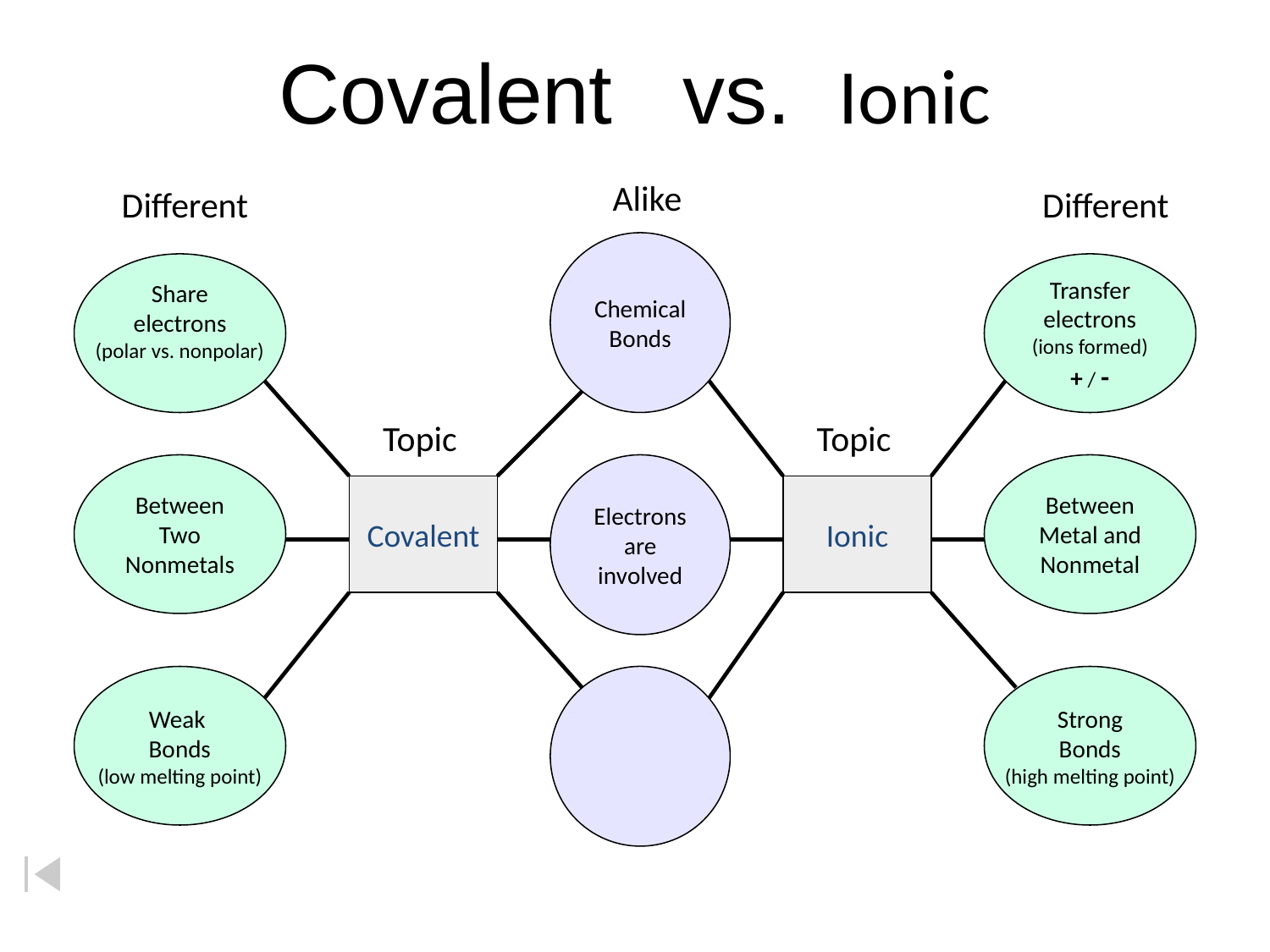

# Covalent   vs.  Ionic
Alike
Different
Different
Chemical
Bonds
Share
electrons
(polar vs. nonpolar)

Transfer
electrons
(ions formed)
+ / -

Topic
Topic
Between
Two
Nonmetals
Electrons
are
involved
Between
Metal and
Nonmetal
Covalent
Ionic

Weak
Bonds
(low melting point)

Strong
Bonds
(high melting point)